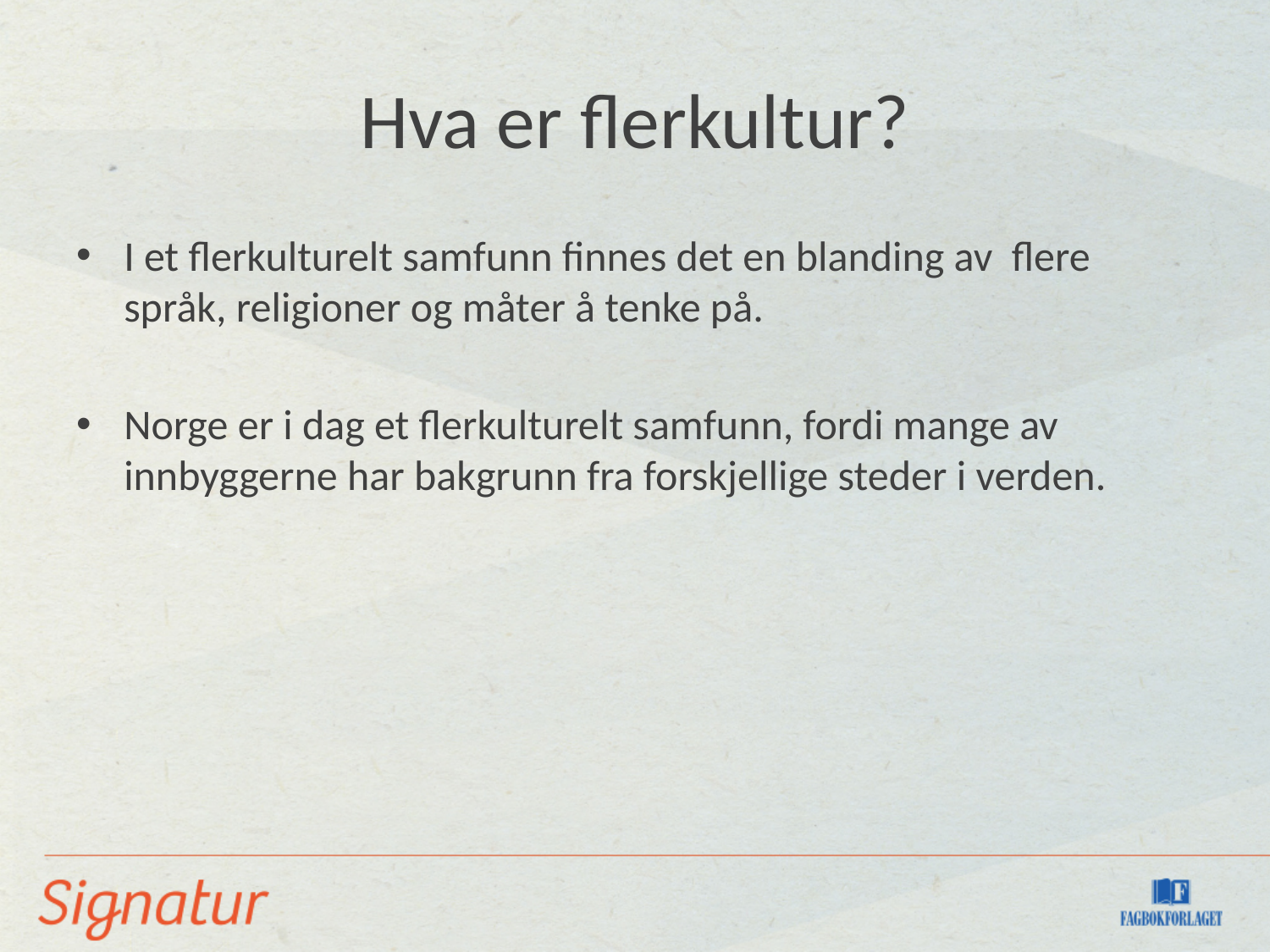

# Hva er flerkultur?
I et flerkulturelt samfunn finnes det en blanding av  flere språk, religioner og måter å tenke på.

Norge er i dag et flerkulturelt samfunn, fordi mange av innbyggerne har bakgrunn fra forskjellige steder i verden.